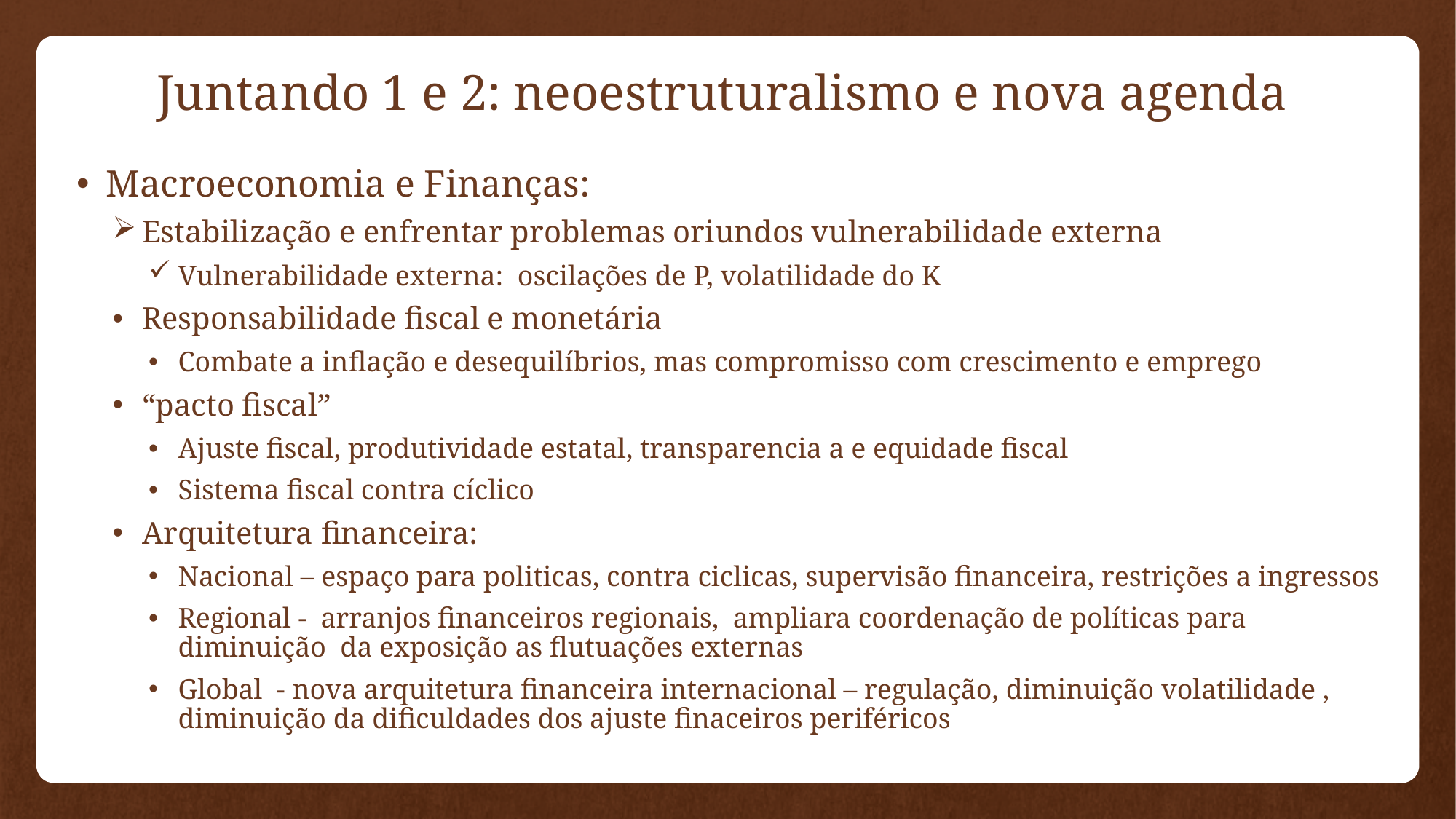

# Juntando 1 e 2: neoestruturalismo e nova agenda
Macroeconomia e Finanças:
Estabilização e enfrentar problemas oriundos vulnerabilidade externa
Vulnerabilidade externa:  oscilações de P, volatilidade do K
Responsabilidade fiscal e monetária
Combate a inflação e desequilíbrios, mas compromisso com crescimento e emprego
“pacto fiscal”
Ajuste fiscal, produtividade estatal, transparencia a e equidade fiscal
Sistema fiscal contra cíclico
Arquitetura financeira:
Nacional – espaço para politicas, contra ciclicas, supervisão financeira, restrições a ingressos
Regional -  arranjos financeiros regionais,  ampliara coordenação de políticas para diminuição  da exposição as flutuações externas
Global  - nova arquitetura financeira internacional – regulação, diminuição volatilidade , diminuição da dificuldades dos ajuste finaceiros periféricos